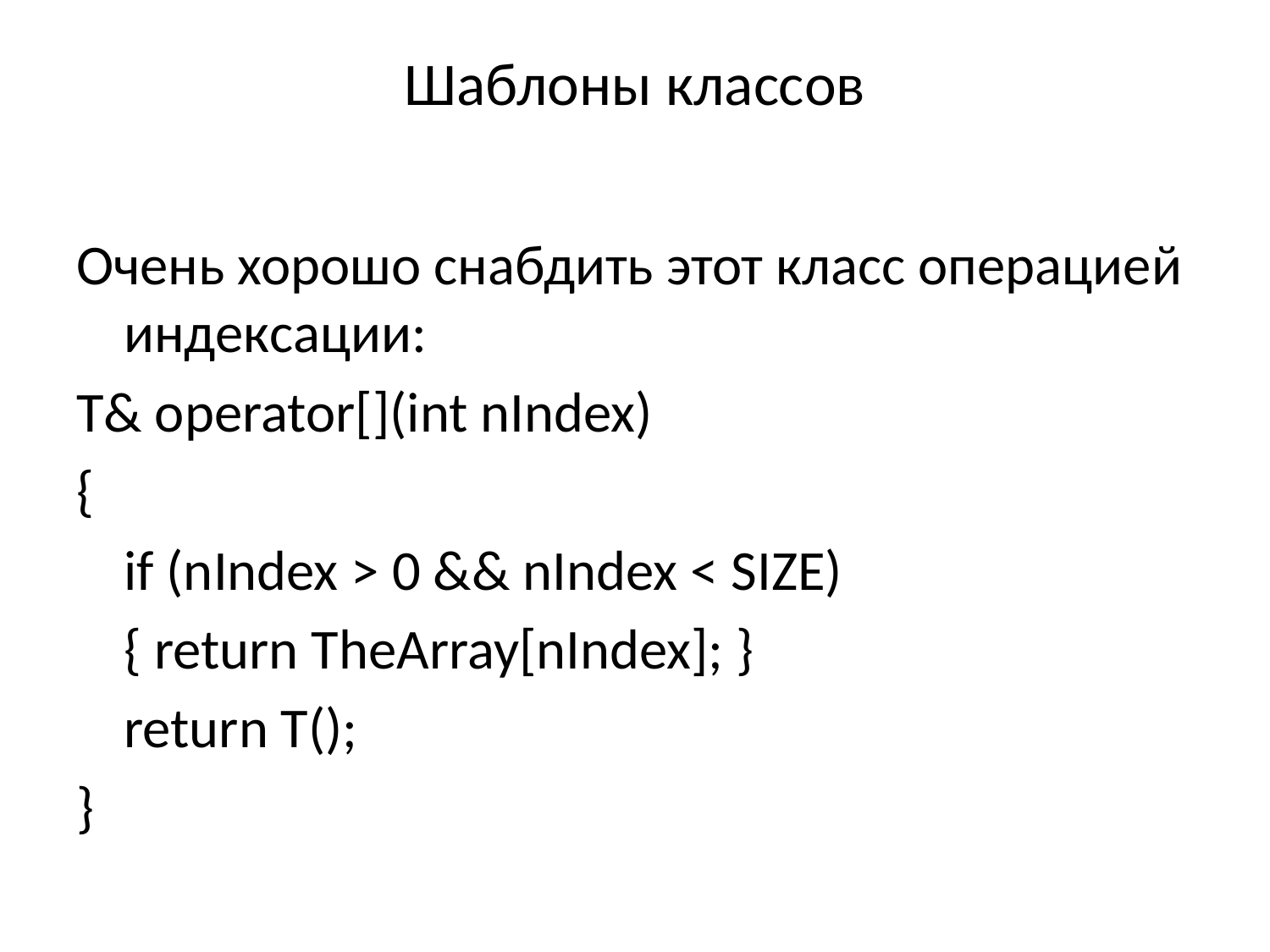

# Шаблоны классов
Очень хорошо снабдить этот класс операцией индексации:
T& operator[](int nIndex)
{
	if (nIndex > 0 && nIndex < SIZE)
	{ return TheArray[nIndex]; }
	return T();
}